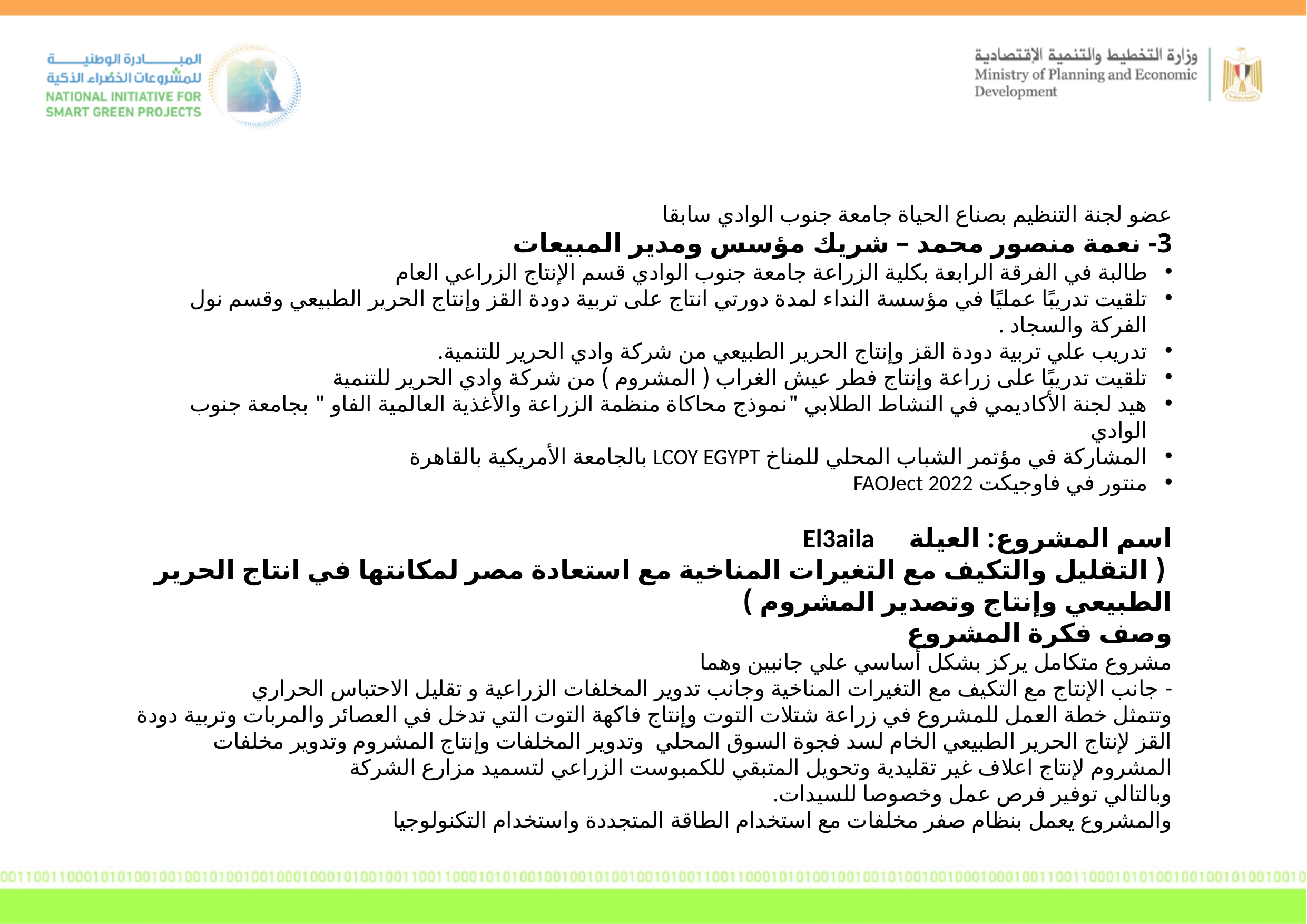

عضو لجنة التنظيم بصناع الحياة جامعة جنوب الوادي سابقا
3- نعمة منصور محمد – شريك مؤسس ومدير المبيعات
طالبة في الفرقة الرابعة بكلية الزراعة جامعة جنوب الوادي قسم الإنتاج الزراعي العام
تلقيت تدريبًا عمليًا في مؤسسة النداء لمدة دورتي انتاج على تربية دودة القز وإنتاج الحرير الطبيعي وقسم نول الفركة والسجاد .
تدريب علي تربية دودة القز وإنتاج الحرير الطبيعي من شركة وادي الحرير للتنمية.
تلقيت تدريبًا على زراعة وإنتاج فطر عيش الغراب ( المشروم ) من شركة وادي الحرير للتنمية
هيد لجنة الأكاديمي في النشاط الطلابي "نموذج محاكاة منظمة الزراعة والأغذية العالمية الفاو " بجامعة جنوب الوادي
المشاركة في مؤتمر الشباب المحلي للمناخ LCOY EGYPT بالجامعة الأمريكية بالقاهرة
منتور في فاوجيكت FAOJect 2022

اسم المشروع: العيلة     El3aila
 ( التقليل والتكيف مع التغيرات المناخية مع استعادة مصر لمكانتها في انتاج الحرير الطبيعي وإنتاج وتصدير المشروم )
وصف فكرة المشروع
مشروع متكامل يركز بشكل أساسي علي جانبين وهما
- جانب الإنتاج مع التكيف مع التغيرات المناخية وجانب تدوير المخلفات الزراعية و تقليل الاحتباس الحراري
وتتمثل خطة العمل للمشروع في زراعة شتلات التوت وإنتاج فاكهة التوت التي تدخل في العصائر والمربات وتربية دودة القز لإنتاج الحرير الطبيعي الخام لسد فجوة السوق المحلي  وتدوير المخلفات وإنتاج المشروم وتدوير مخلفات المشروم لإنتاج اعلاف غير تقليدية وتحويل المتبقي للكمبوست الزراعي لتسميد مزارع الشركة
وبالتالي توفير فرص عمل وخصوصا للسيدات.
والمشروع يعمل بنظام صفر مخلفات مع استخدام الطاقة المتجددة واستخدام التكنولوجيا